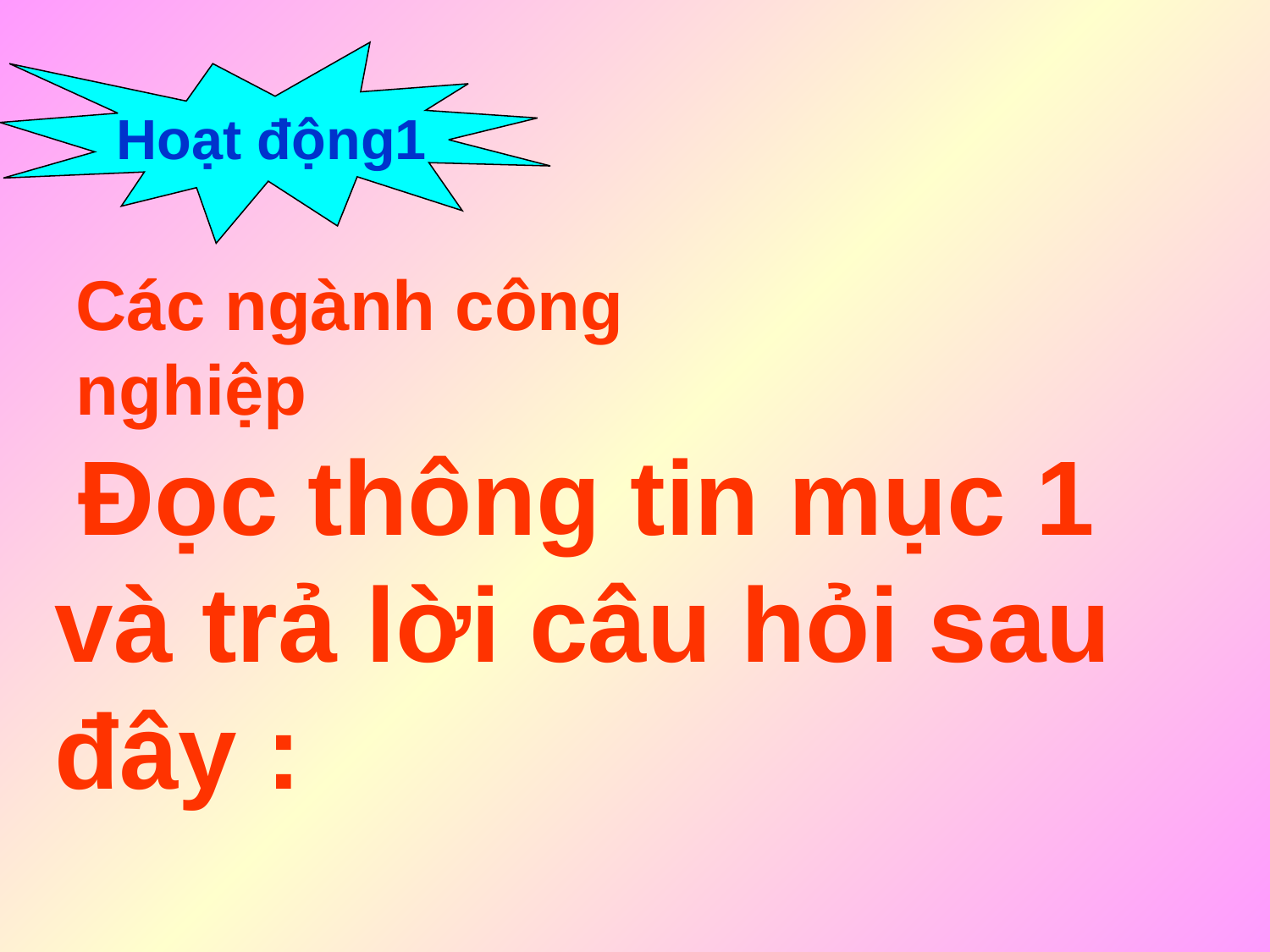

Hoạt động1
Các ngành công nghiệp
  Đọc thông tin mục 1 và trả lời câu hỏi sau đây :